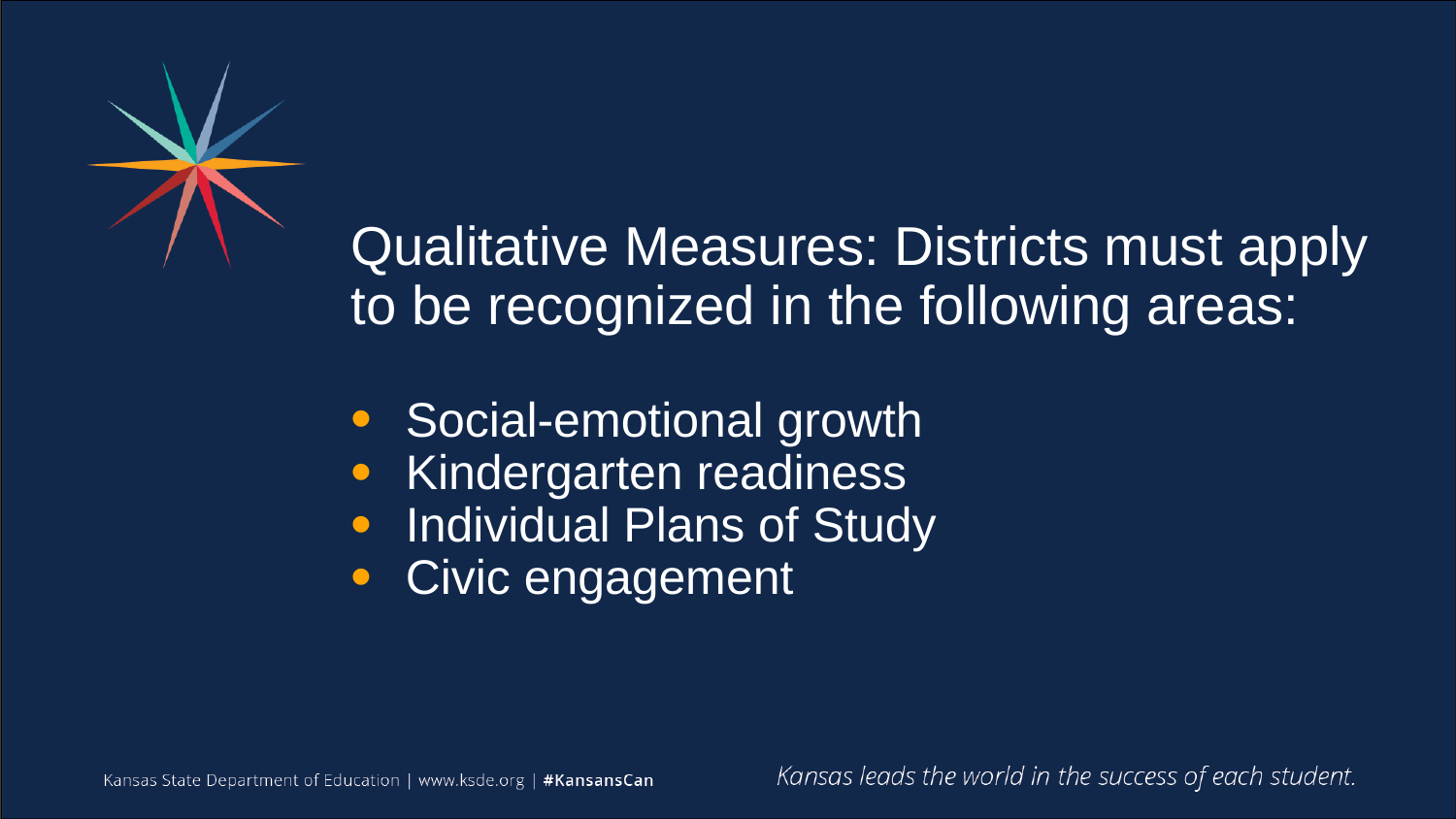

Qualitative Measures: Districts must apply to be recognized in the following areas:

Social-emotional growth
Kindergarten readiness
Individual Plans of Study
Civic engagement